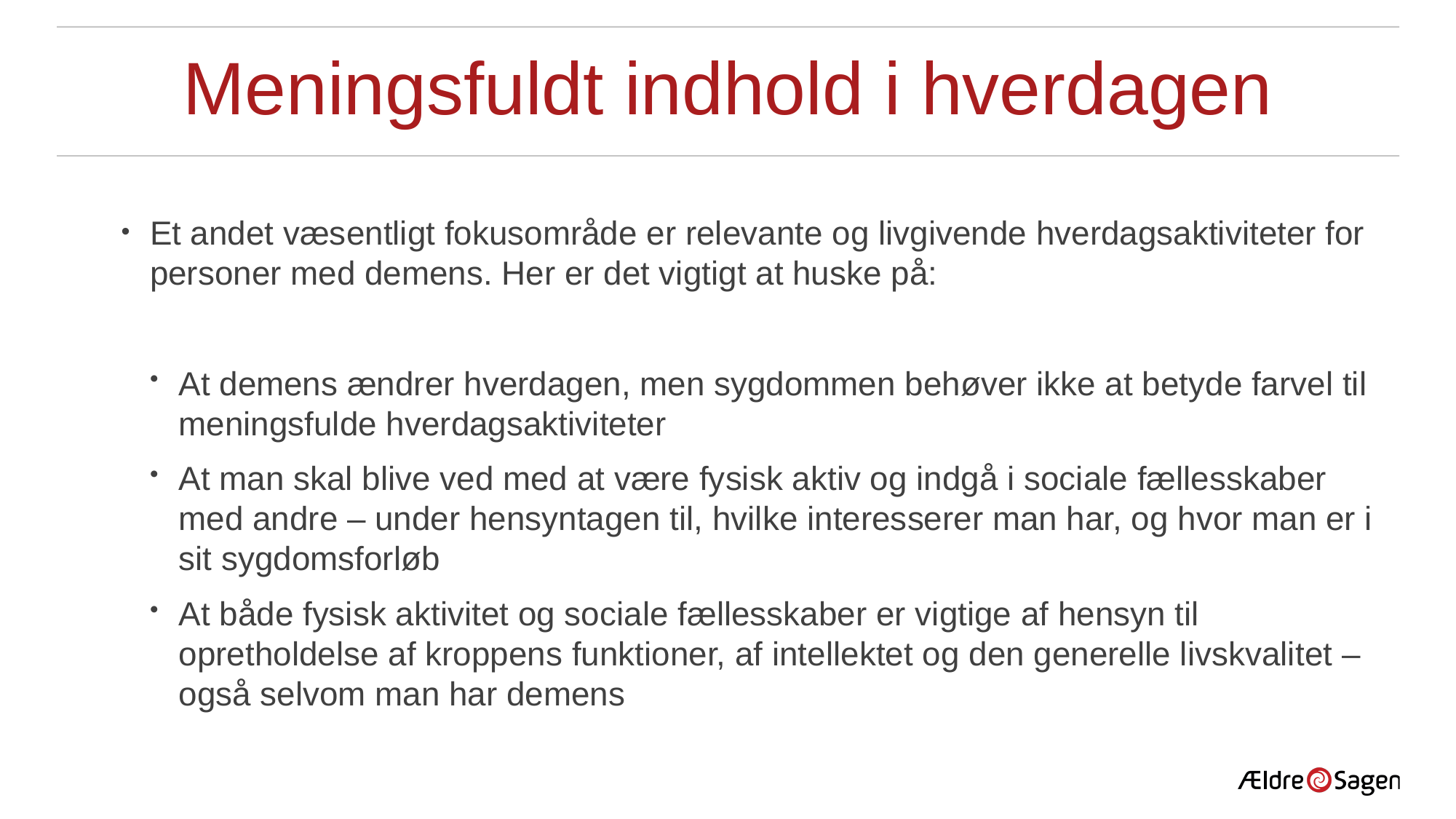

# Meningsfuldt indhold i hverdagen
Et andet væsentligt fokusområde er relevante og livgivende hverdagsaktiviteter for personer med demens. Her er det vigtigt at huske på:

At demens ændrer hverdagen, men sygdommen behøver ikke at betyde farvel til meningsfulde hverdagsaktiviteter
At man skal blive ved med at være fysisk aktiv og indgå i sociale fællesskaber med andre – under hensyntagen til, hvilke interesserer man har, og hvor man er i sit sygdomsforløb
At både fysisk aktivitet og sociale fællesskaber er vigtige af hensyn til opretholdelse af kroppens funktioner, af intellektet og den generelle livskvalitet – også selvom man har demens